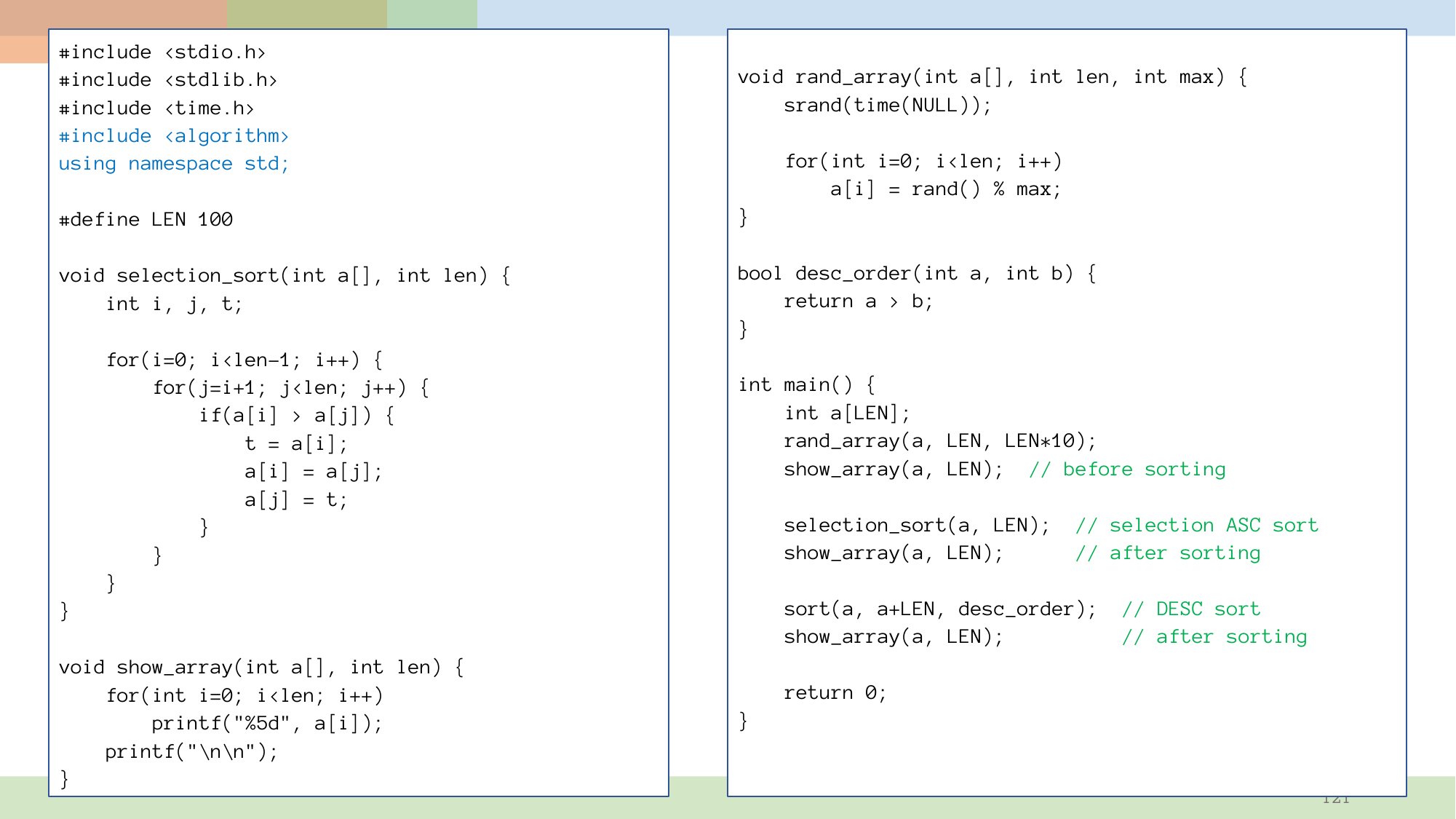

#include <stdio.h>
#include <stdlib.h>
#include <time.h>
#include <algorithm>
using namespace std;

#define LEN 100

void selection_sort(int a[], int len) {
    int i, j, t;

    for(i=0; i<len-1; i++) {
        for(j=i+1; j<len; j++) {
            if(a[i] > a[j]) {
                t = a[i];
                a[i] = a[j];
                a[j] = t;
            }
        }
    }
}

void show_array(int a[], int len) {
    for(int i=0; i<len; i++)
        printf("%5d", a[i]);
    printf("\n\n");
}

void rand_array(int a[], int len, int max) {
    srand(time(NULL));

    for(int i=0; i<len; i++)
        a[i] = rand() % max;
}

bool desc_order(int a, int b) {
    return a > b;
}

int main() {
    int a[LEN];
    rand_array(a, LEN, LEN*10);
    show_array(a, LEN);  // before sorting

    selection_sort(a, LEN);  // selection ASC sort
    show_array(a, LEN);      // after sorting

    sort(a, a+LEN, desc_order);  // DESC sort
    show_array(a, LEN);          // after sorting

    return 0;
}
#

121